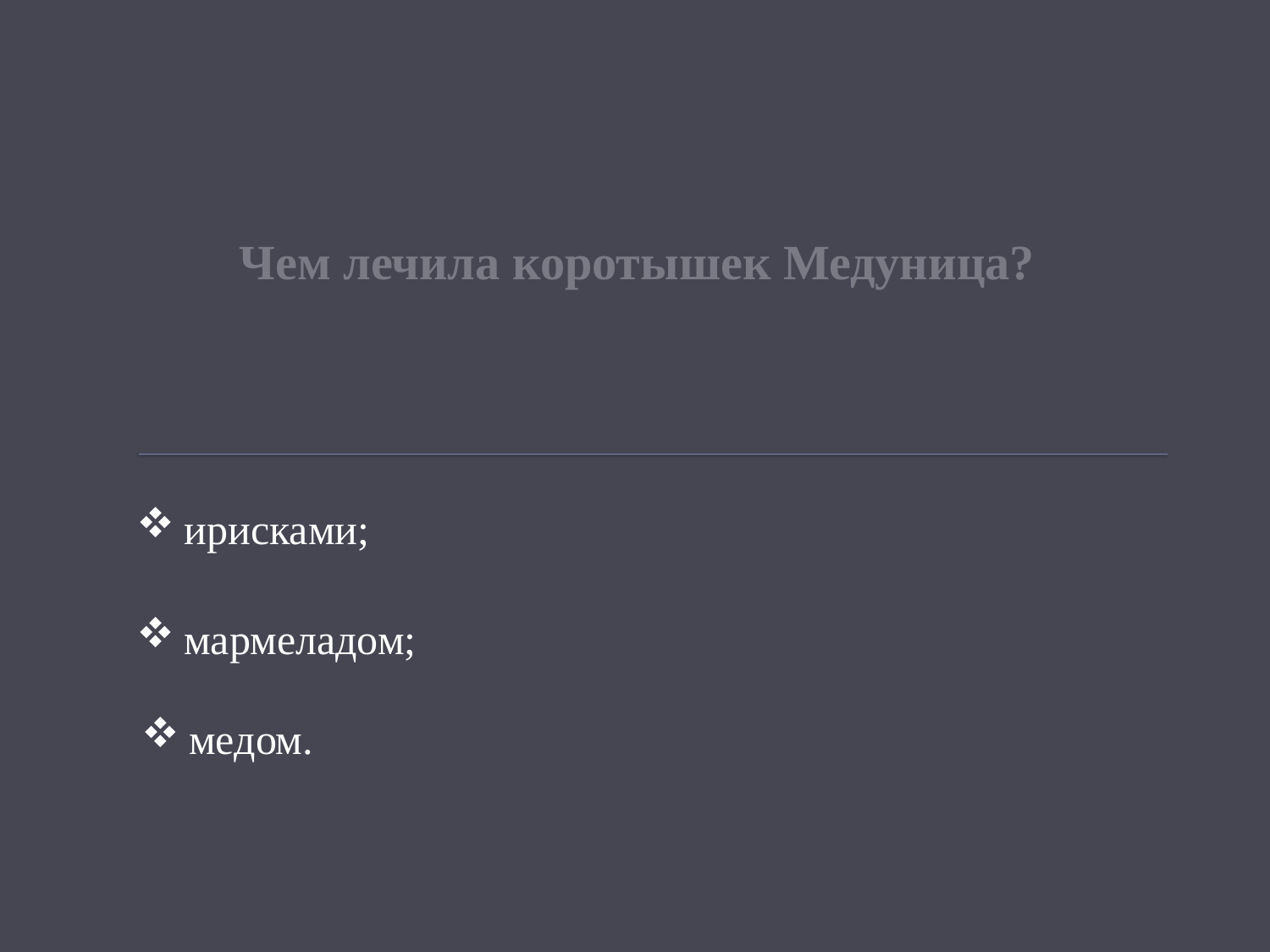

# Чем лечила коротышек Медуница?
ирисками;
мармеладом;
медом.